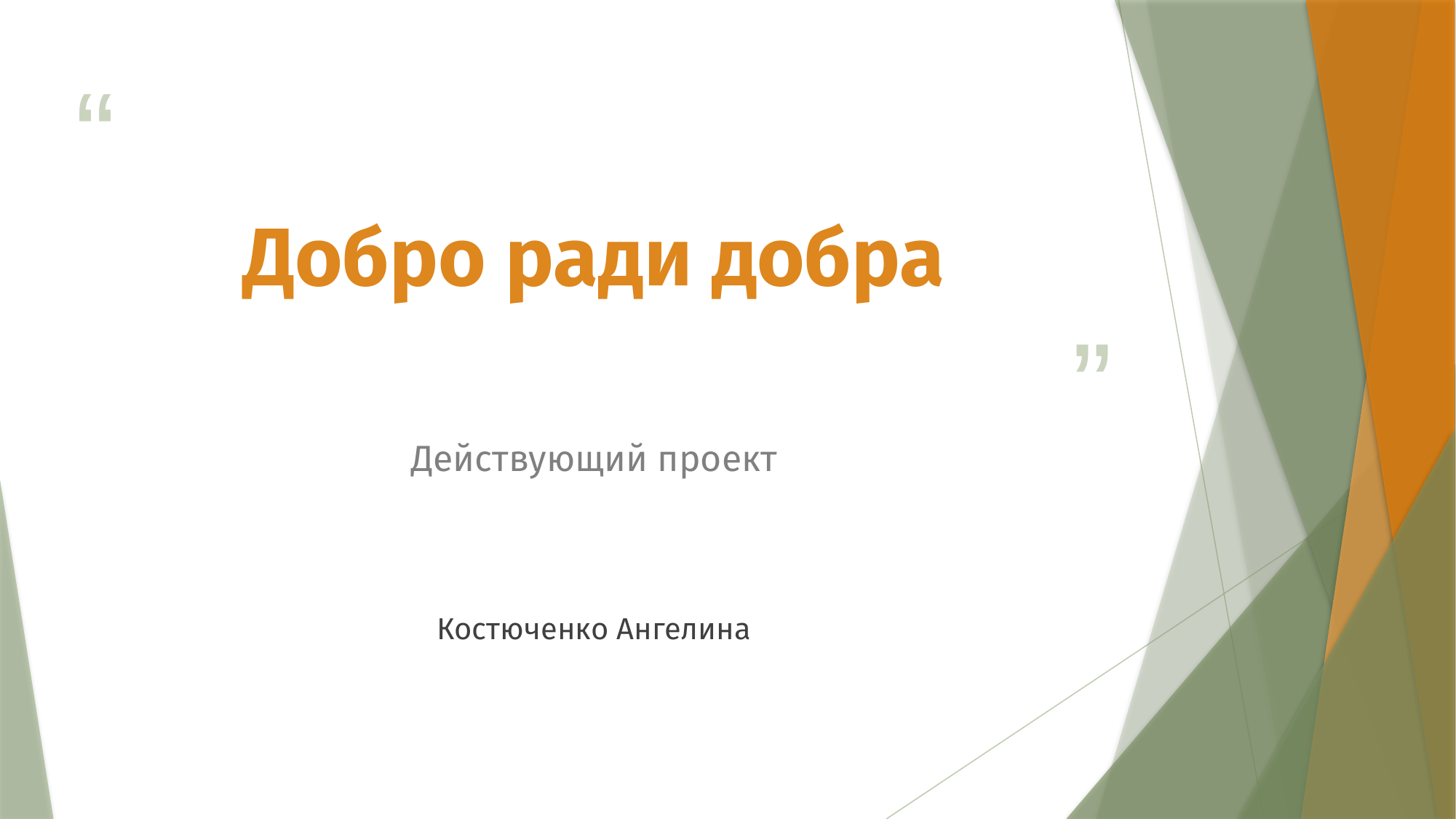

# Добро ради добра

Действующий проект
Костюченко Ангелина